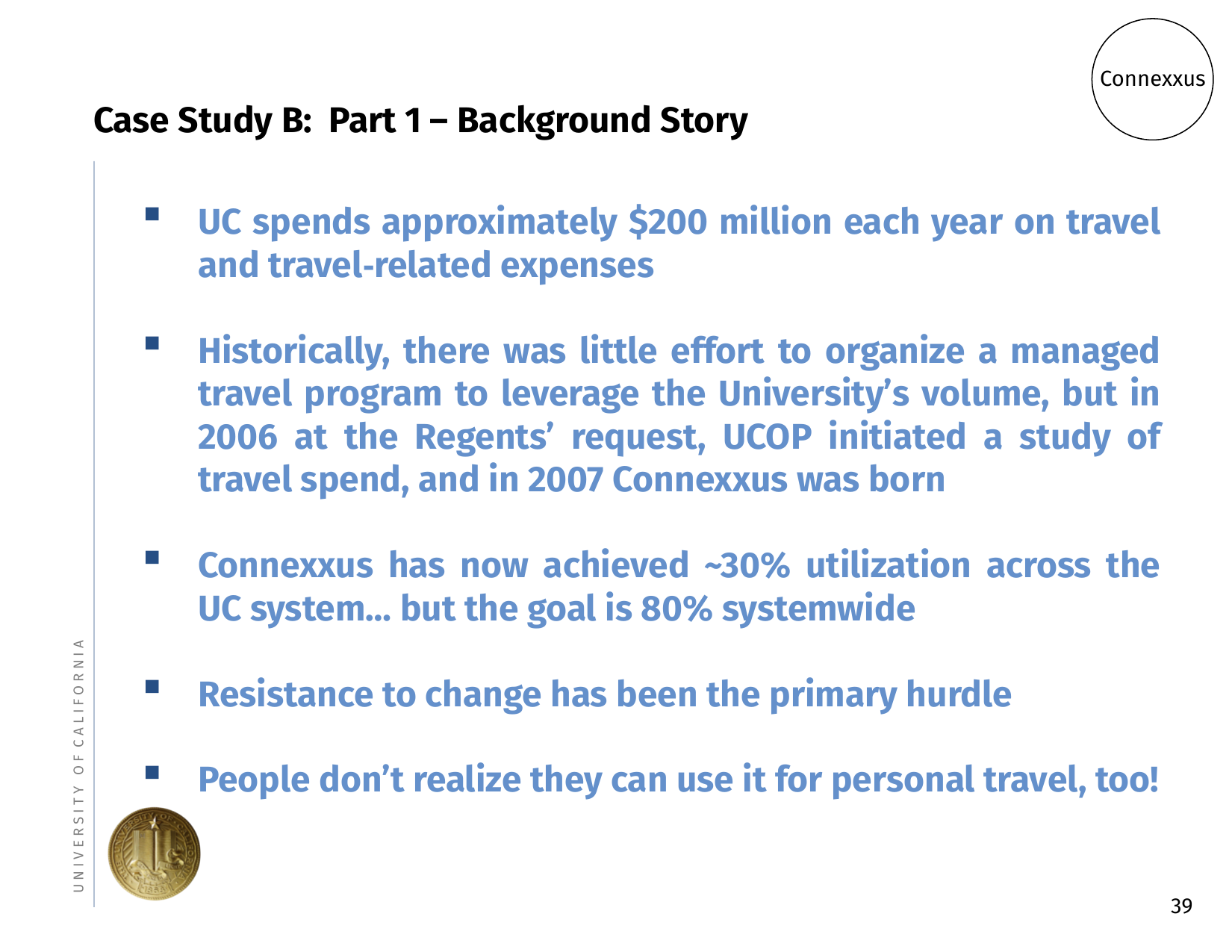

Connexxus
# Case Study B:  Part 1 – Background Story

UC spends approximately $200 million each year on travel and travel‐related expenses

Historically, there was little effort to organize a managed travel program to leverage the University’s volume, but in 2006 at the Regents’ request, UCOP initiated a study of travel spend, and in 2007 Connexxus was born

Connexxus has now achieved ~30% utilization across the UC system… but the goal is 80% systemwide

Resistance to change has been the primary hurdle

People don’t realize they can use it for personal travel, too!